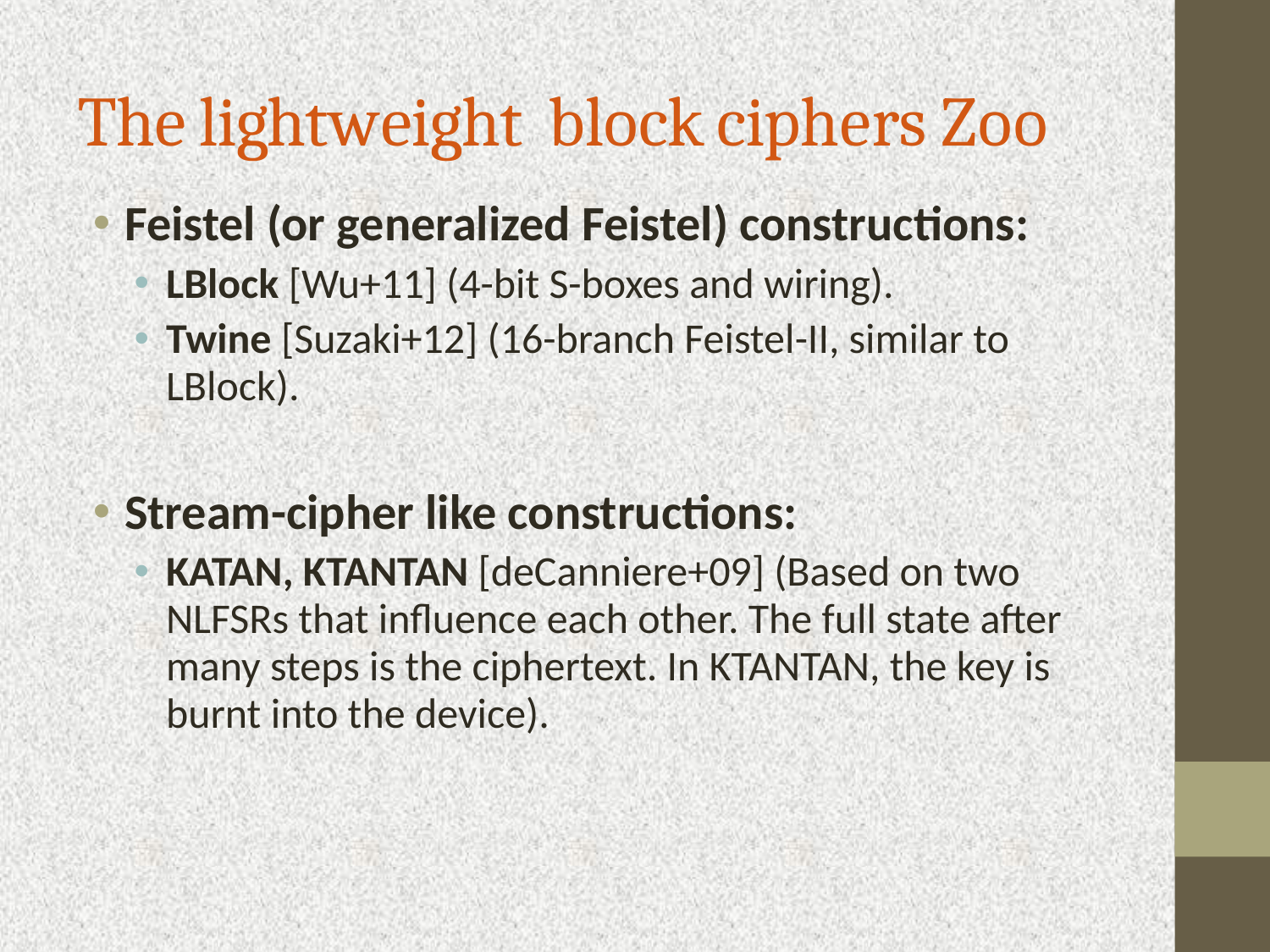

The lightweight  block ciphers Zoo
Feistel (or generalized Feistel) constructions:
LBlock [Wu+11] (4-bit S-boxes and wiring).
Twine [Suzaki+12] (16-branch Feistel-II, similar to LBlock).

Stream-cipher like constructions:
KATAN, KTANTAN [deCanniere+09] (Based on two NLFSRs that influence each other. The full state after many steps is the ciphertext. In KTANTAN, the key is burnt into the device).